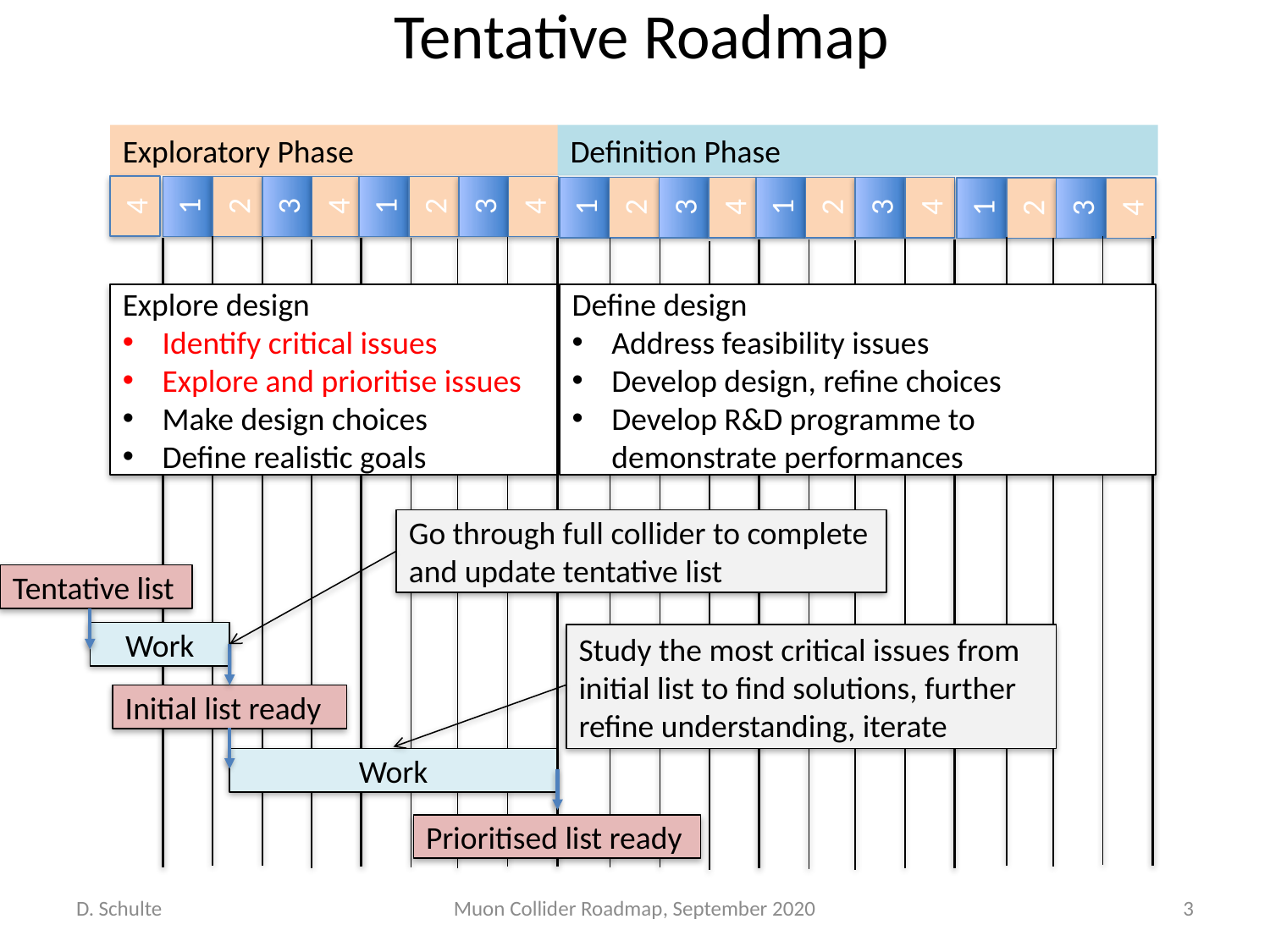

# Tentative Roadmap
Exploratory Phase
Definition Phase
4
3
1
2
4
3
1
2
4
3
1
2
4
3
1
2
4
3
1
2
4
Define design
Address feasibility issues
Develop design, refine choices
Develop R&D programme to demonstrate performances
Explore design
Identify critical issues
Explore and prioritise issues
Make design choices
Define realistic goals
Go through full collider to complete and update tentative list
Tentative list
Work
Study the most critical issues from initial list to find solutions, further refine understanding, iterate
Initial list ready
Work
Prioritised list ready
D. Schulte
Muon Collider Roadmap, September 2020
3